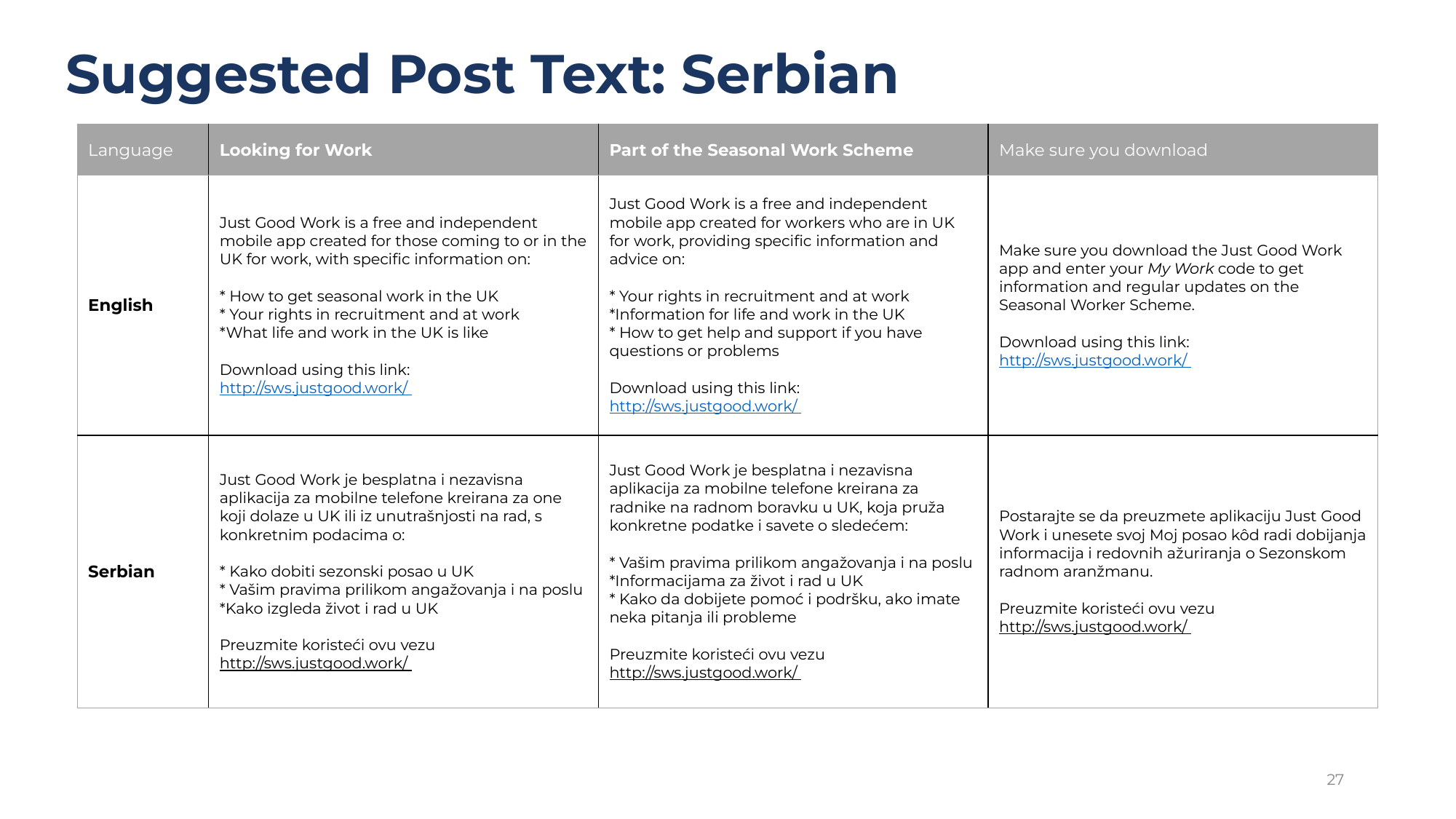

# Suggested Post Text: Serbian
| Language | Looking for Work | Part of the Seasonal Work Scheme | Make sure you download |
| --- | --- | --- | --- |
| English | Just Good Work is a free and independent mobile app created for those coming to or in the UK for work, with specific information on: \* How to get seasonal work in the UK \* Your rights in recruitment and at work \*What life and work in the UK is like Download using this link: http://sws.justgood.work/ | Just Good Work is a free and independent mobile app created for workers who are in UK for work, providing specific information and advice on: \* Your rights in recruitment and at work \*Information for life and work in the UK \* How to get help and support if you have questions or problems Download using this link: http://sws.justgood.work/ | Make sure you download the Just Good Work app and enter your My Work code to get information and regular updates on the Seasonal Worker Scheme. Download using this link: http://sws.justgood.work/ |
| Serbian | Just Good Work je besplatna i nezavisna aplikacija za mobilne telefone kreirana za one koji dolaze u UK ili iz unutrašnjosti na rad, s konkretnim podacima o: \* Kako dobiti sezonski posao u UK \* Vašim pravima prilikom angažovanja i na poslu \*Kako izgleda život i rad u UK Preuzmite koristeći ovu vezu http://sws.justgood.work/ | Just Good Work je besplatna i nezavisna aplikacija za mobilne telefone kreirana za radnike na radnom boravku u UK, koja pruža konkretne podatke i savete o sledećem: \* Vašim pravima prilikom angažovanja i na poslu \*Informacijama za život i rad u UK \* Kako da dobijete pomoć i podršku, ako imate neka pitanja ili probleme Preuzmite koristeći ovu vezu http://sws.justgood.work/ | Postarajte se da preuzmete aplikaciju Just Good Work i unesete svoj Moj posao kôd radi dobijanja informacija i redovnih ažuriranja o Sezonskom radnom aranžmanu. Preuzmite koristeći ovu vezu http://sws.justgood.work/ |
27